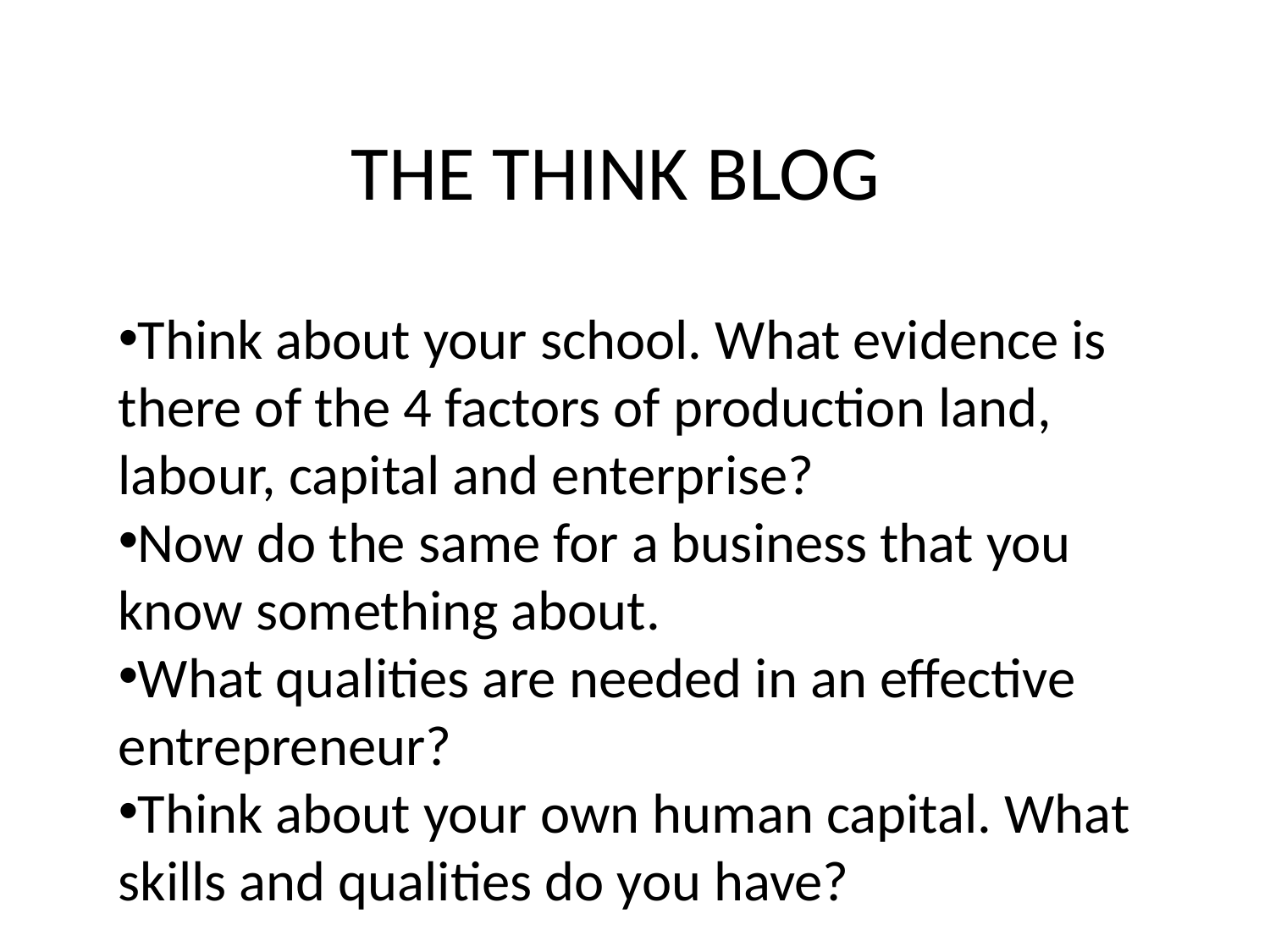

THE THINK BLOG
Think about your school. What evidence is there of the 4 factors of production land, labour, capital and enterprise?
Now do the same for a business that you know something about.
What qualities are needed in an effective entrepreneur?
Think about your own human capital. What skills and qualities do you have?